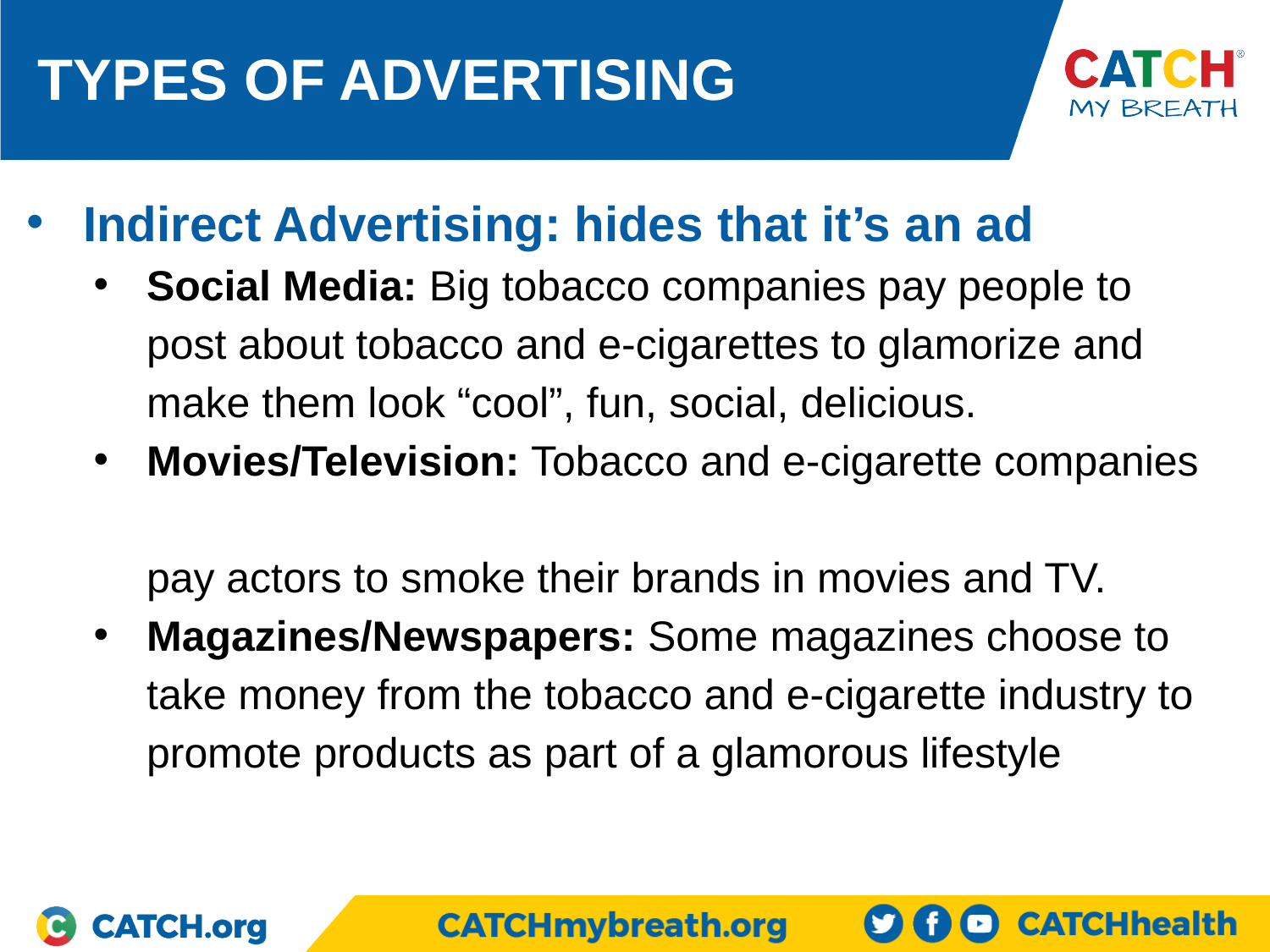

TYPES OF ADVERTISING
Indirect Advertising: hides that it’s an ad
Social Media: Big tobacco companies pay people to post about tobacco and e-cigarettes to glamorize and make them look “cool”, fun, social, delicious.
Movies/Television: Tobacco and e-cigarette companies
pay actors to smoke their brands in movies and TV.
Magazines/Newspapers: Some magazines choose to take money from the tobacco and e-cigarette industry to promote products as part of a glamorous lifestyle